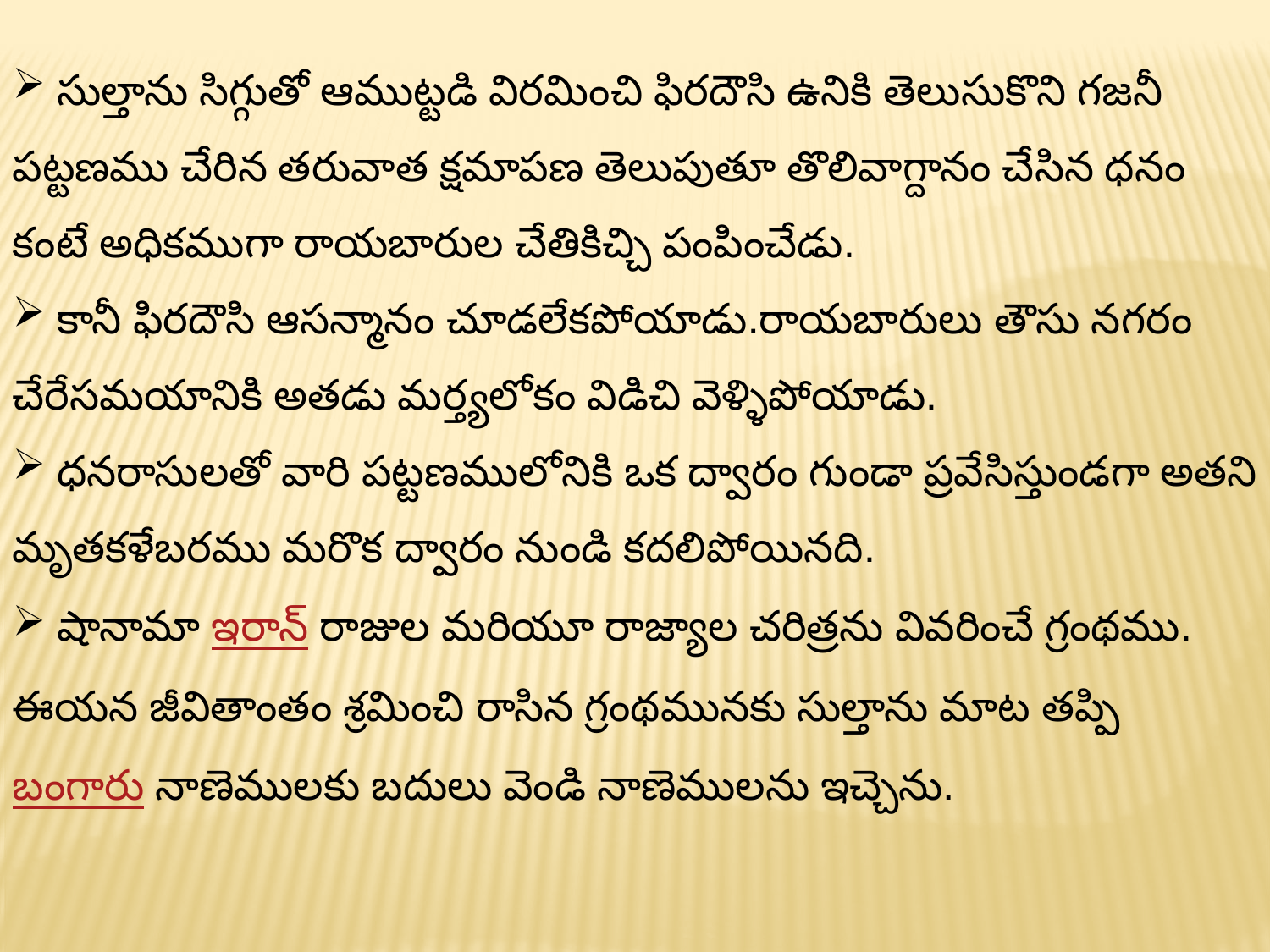

సుల్తాను సిగ్గుతో ఆముట్టడి విరమించి ఫిరదౌసి ఉనికి తెలుసుకొని గజనీ పట్టణము చేరిన తరువాత క్షమాపణ తెలుపుతూ తొలివాగ్దానం చేసిన ధనం కంటే అధికముగా రాయబారుల చేతికిచ్చి పంపించేడు.
 కానీ ఫిరదౌసి ఆసన్మానం చూడలేకపోయాడు.రాయబారులు తౌసు నగరం చేరేసమయానికి అతడు మర్త్యలోకం విడిచి వెళ్ళిపోయాడు.
 ధనరాసులతో వారి పట్టణములోనికి ఒక ద్వారం గుండా ప్రవేసిస్తుండగా అతని మృతకళేబరము మరొక ద్వారం నుండి కదలిపోయినది.
 షానామా ఇరాన్ రాజుల మరియూ రాజ్యాల చరిత్రను వివరించే గ్రంథము. ఈయన జీవితాంతం శ్రమించి రాసిన గ్రంథమునకు సుల్తాను మాట తప్పి బంగారు నాణెములకు బదులు వెండి నాణెములను ఇచ్చెను.